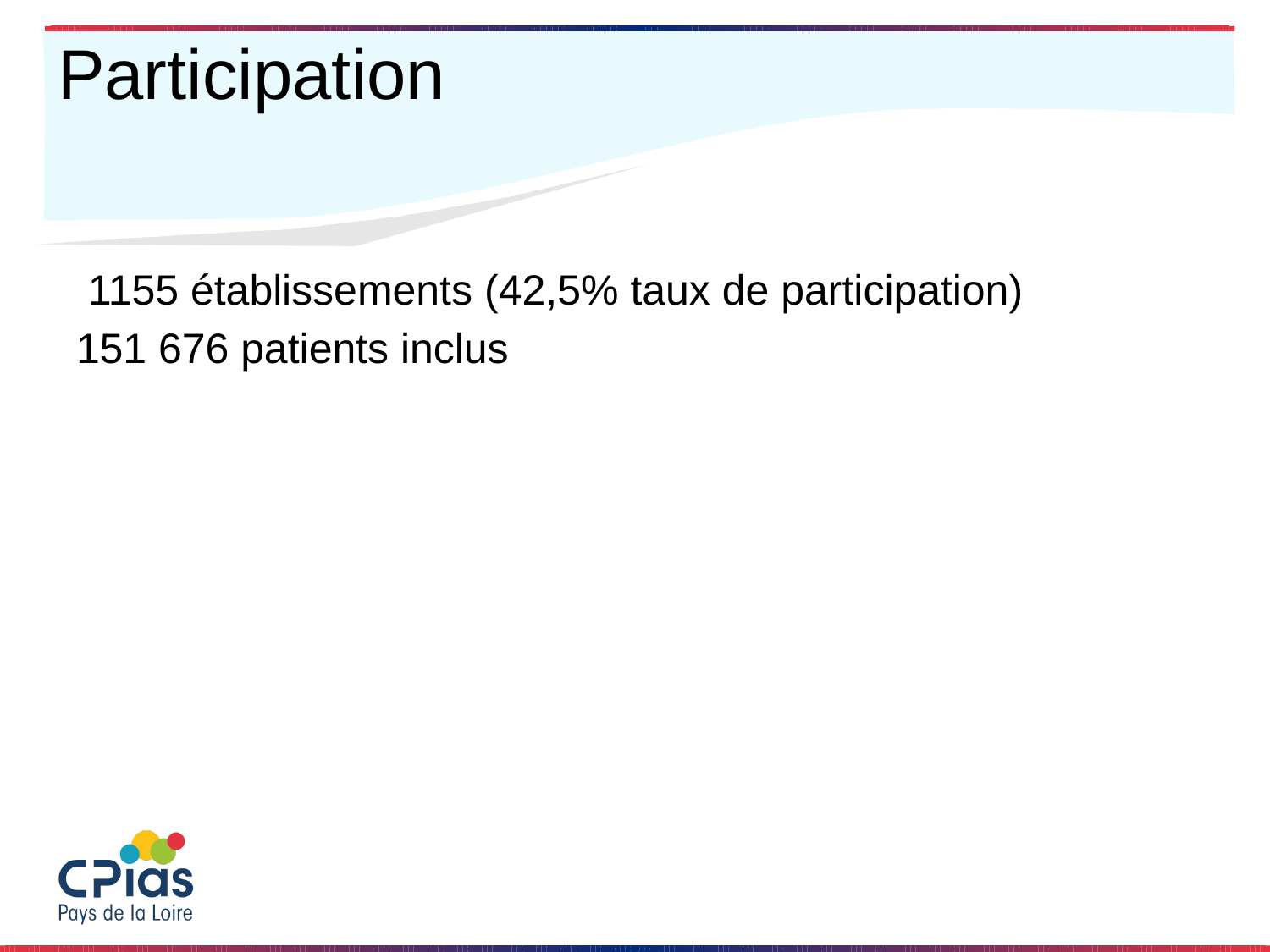

# Participation
 1155 établissements (42,5% taux de participation)
151 676 patients inclus